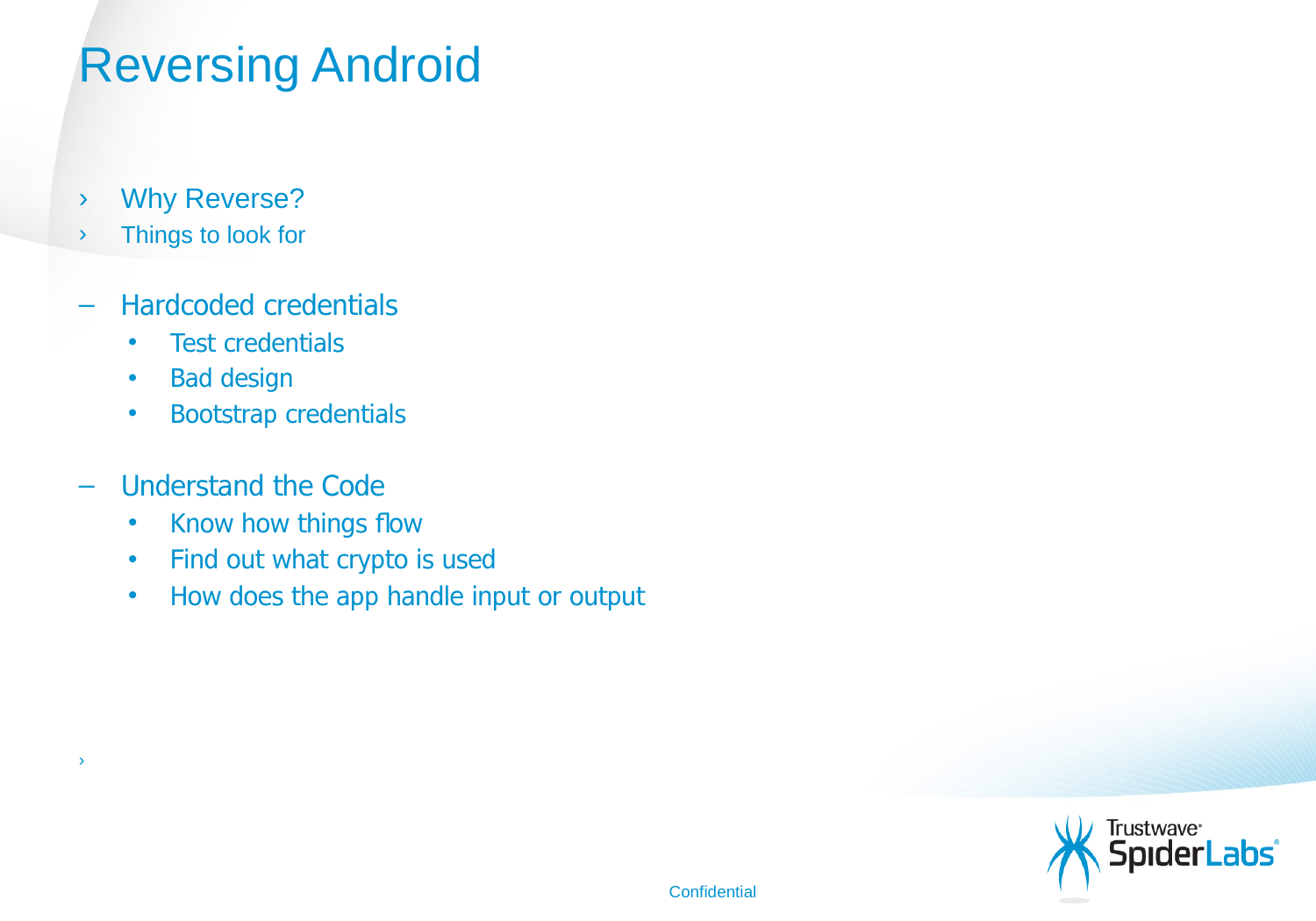

# Reversing Android
Why Reverse?
Things to look for

Hardcoded credentials
Test credentials
Bad design
Bootstrap credentials

Understand the Code
Know how things flow
Find out what crypto is used
How does the app handle input or output